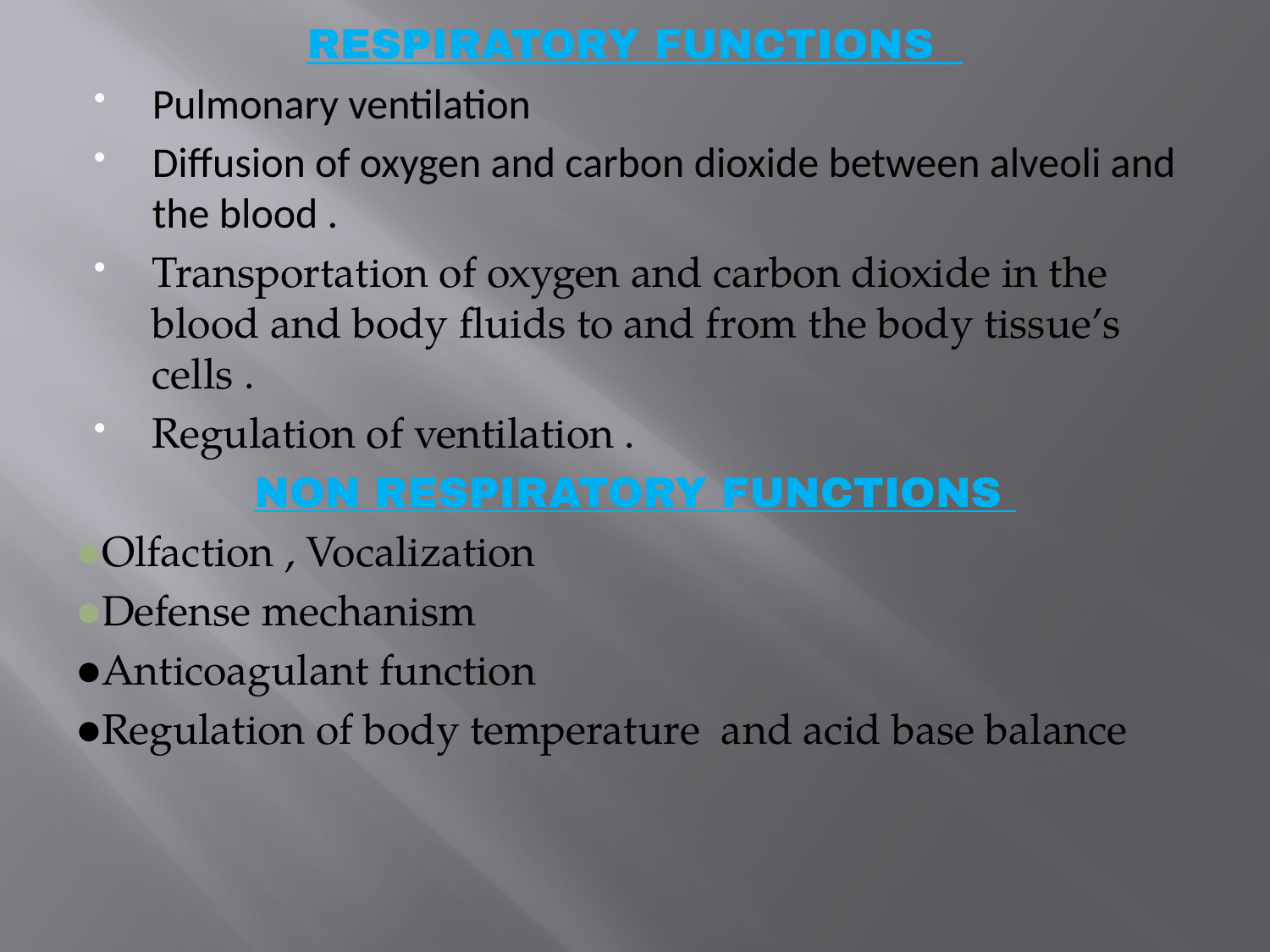

RESPIRATORY FUNCTIONS
Pulmonary ventilation
Diffusion of oxygen and carbon dioxide between alveoli and the blood .
Transportation of oxygen and carbon dioxide in the blood and body fluids to and from the body tissue’s  cells .
Regulation of ventilation .
NON RESPIRATORY FUNCTIONS
●Olfaction , Vocalization
●Defense mechanism
●Anticoagulant function
●Regulation of body temperature  and acid base balance